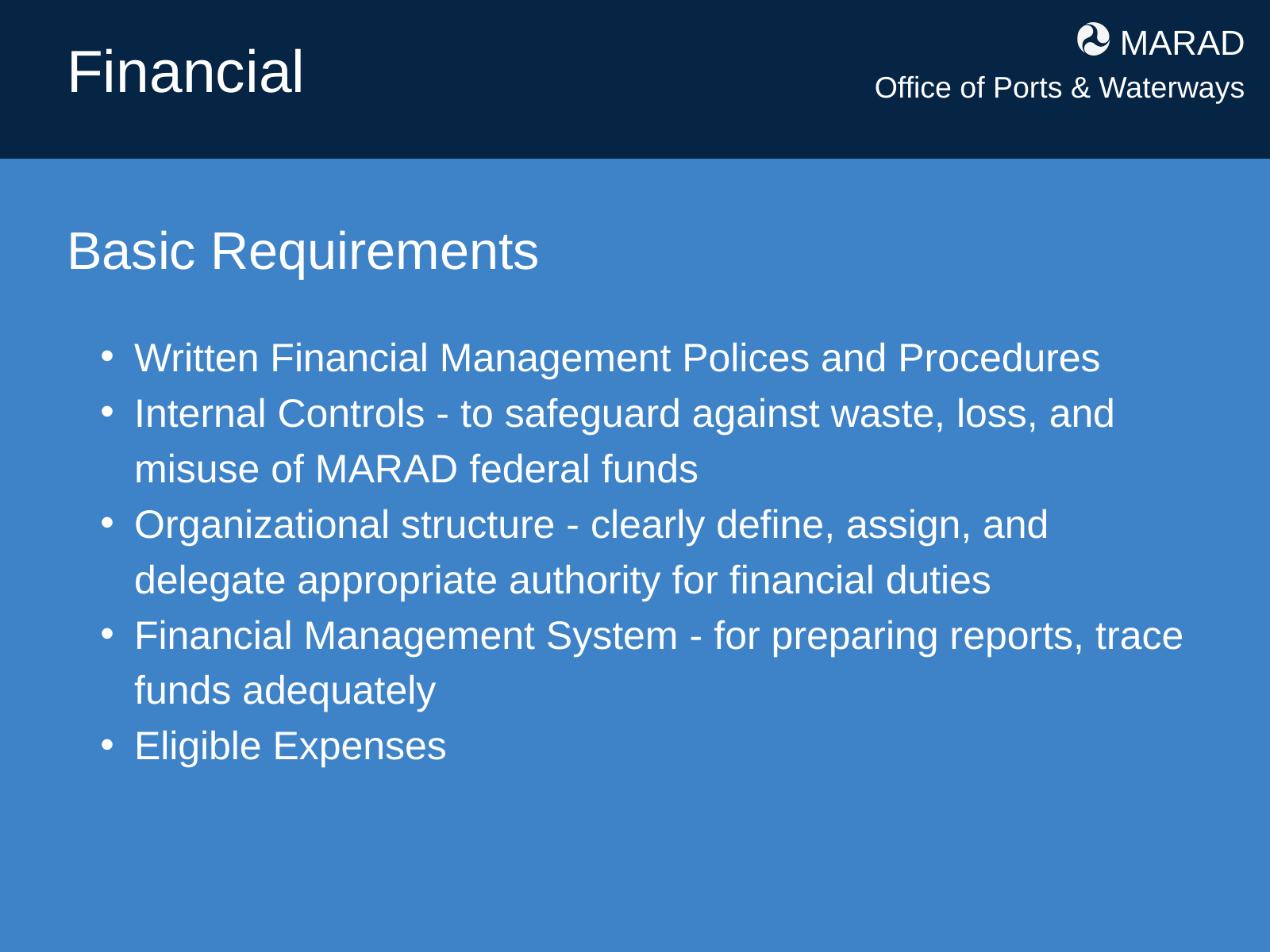

MARAD
Office of Ports & Waterways

Financial
Basic Requirements

Written Financial Management Polices and Procedures
Internal Controls - to safeguard against waste, loss, and misuse of MARAD federal funds
Organizational structure - clearly define, assign, and delegate appropriate authority for financial duties
Financial Management System - for preparing reports, trace funds adequately
Eligible Expenses